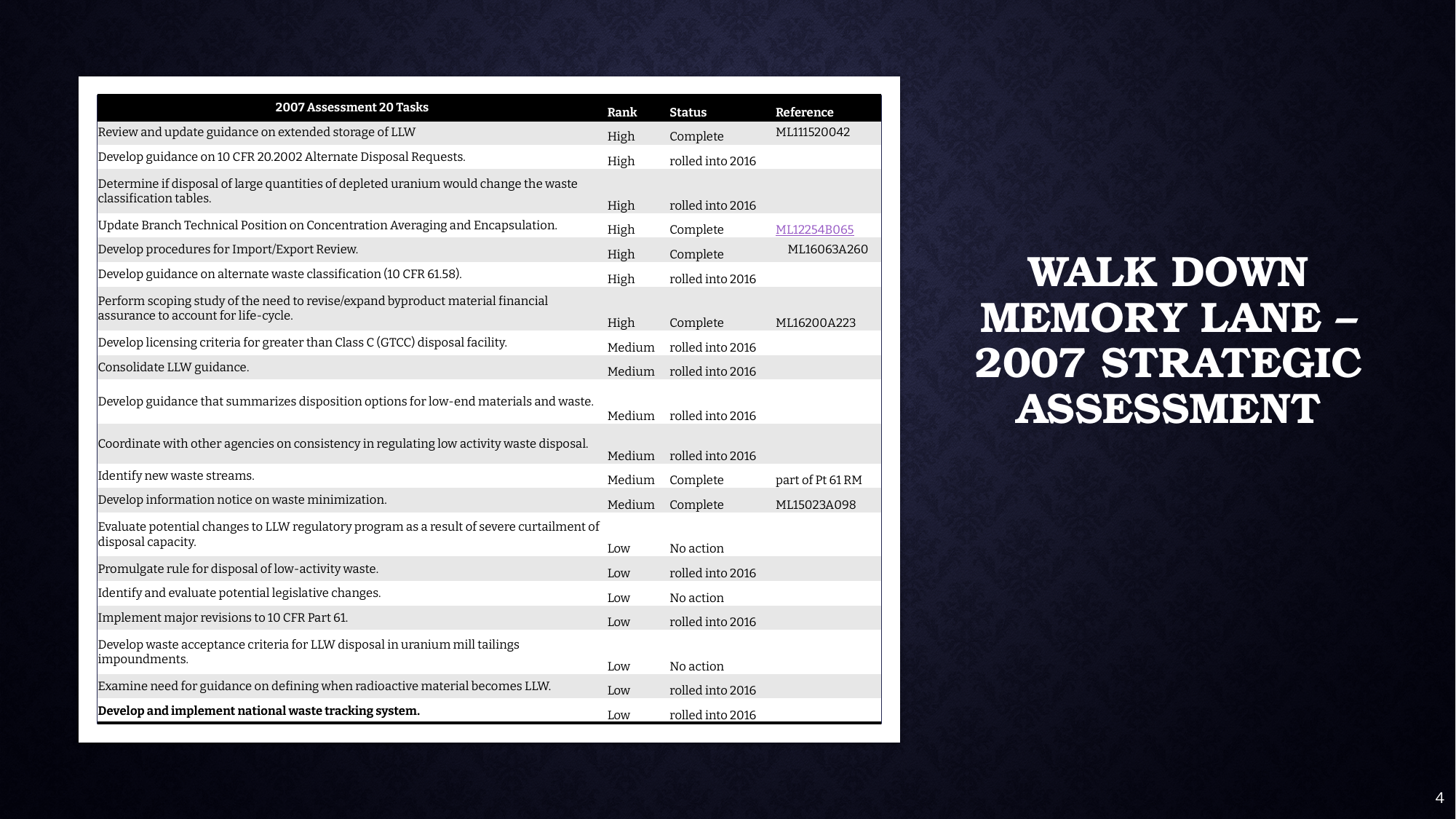

| 2007 Assessment 20 Tasks | Rank | Status | Reference |
| --- | --- | --- | --- |
| Review and update guidance on extended storage of LLW | High | Complete | ML111520042 |
| Develop guidance on 10 CFR 20.2002 Alternate Disposal Requests. | High | rolled into 2016 |  |
| Determine if disposal of large quantities of depleted uranium would change the waste classification tables. | High | rolled into 2016 |  |
| Update Branch Technical Position on Concentration Averaging and Encapsulation. | High | Complete | ML12254B065 |
| Develop procedures for Import/Export Review. | High | Complete | ML16063A260 |
| Develop guidance on alternate waste classification (10 CFR 61.58). | High | rolled into 2016 |  |
| Perform scoping study of the need to revise/expand byproduct material financial assurance to account for life-cycle. | High | Complete | ML16200A223 |
| Develop licensing criteria for greater than Class C (GTCC) disposal facility. | Medium | rolled into 2016 |  |
| Consolidate LLW guidance. | Medium | rolled into 2016 |  |
| Develop guidance that summarizes disposition options for low-end materials and waste. | Medium | rolled into 2016 |  |
| Coordinate with other agencies on consistency in regulating low activity waste disposal. | Medium | rolled into 2016 |  |
| Identify new waste streams. | Medium | Complete | part of Pt 61 RM |
| Develop information notice on waste minimization. | Medium | Complete | ML15023A098 |
| Evaluate potential changes to LLW regulatory program as a result of severe curtailment of disposal capacity. | Low | No action |  |
| Promulgate rule for disposal of low-activity waste. | Low | rolled into 2016 |  |
| Identify and evaluate potential legislative changes. | Low | No action |  |
| Implement major revisions to 10 CFR Part 61. | Low | rolled into 2016 |  |
| Develop waste acceptance criteria for LLW disposal in uranium mill tailings impoundments. | Low | No action |  |
| Examine need for guidance on defining when radioactive material becomes LLW. | Low | rolled into 2016 |  |
| Develop and implement national waste tracking system. | Low | rolled into 2016 |  |

# Walk Down Memory Lane – 2007 Strategic Assessment
4